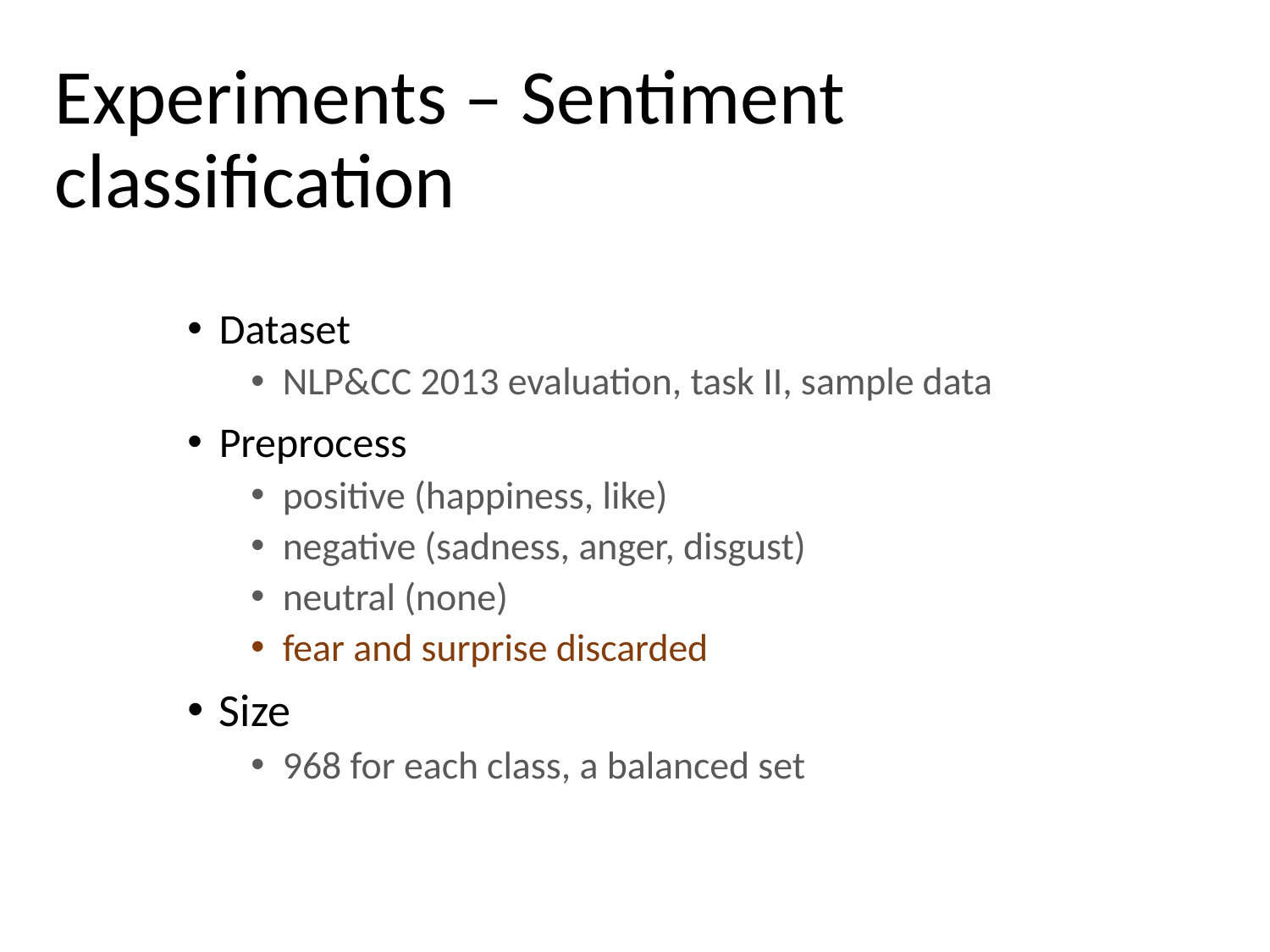

# Experiments – Sentiment classification
Dataset
NLP&CC 2013 evaluation, task II, sample data
Preprocess
positive (happiness, like)
negative (sadness, anger, disgust)
neutral (none)
fear and surprise discarded
Size
968 for each class, a balanced set